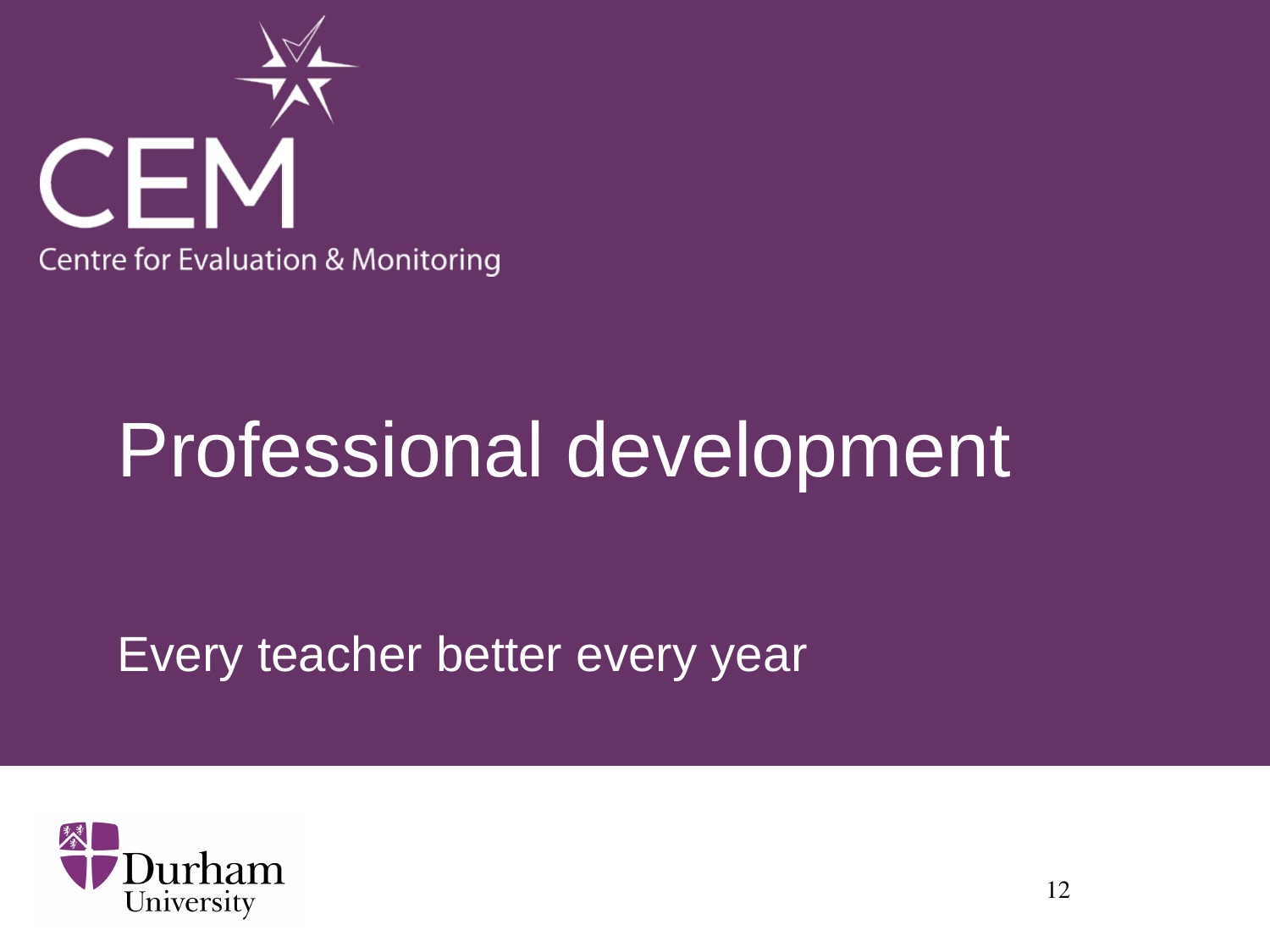

# Professional development
Every teacher better every year
12